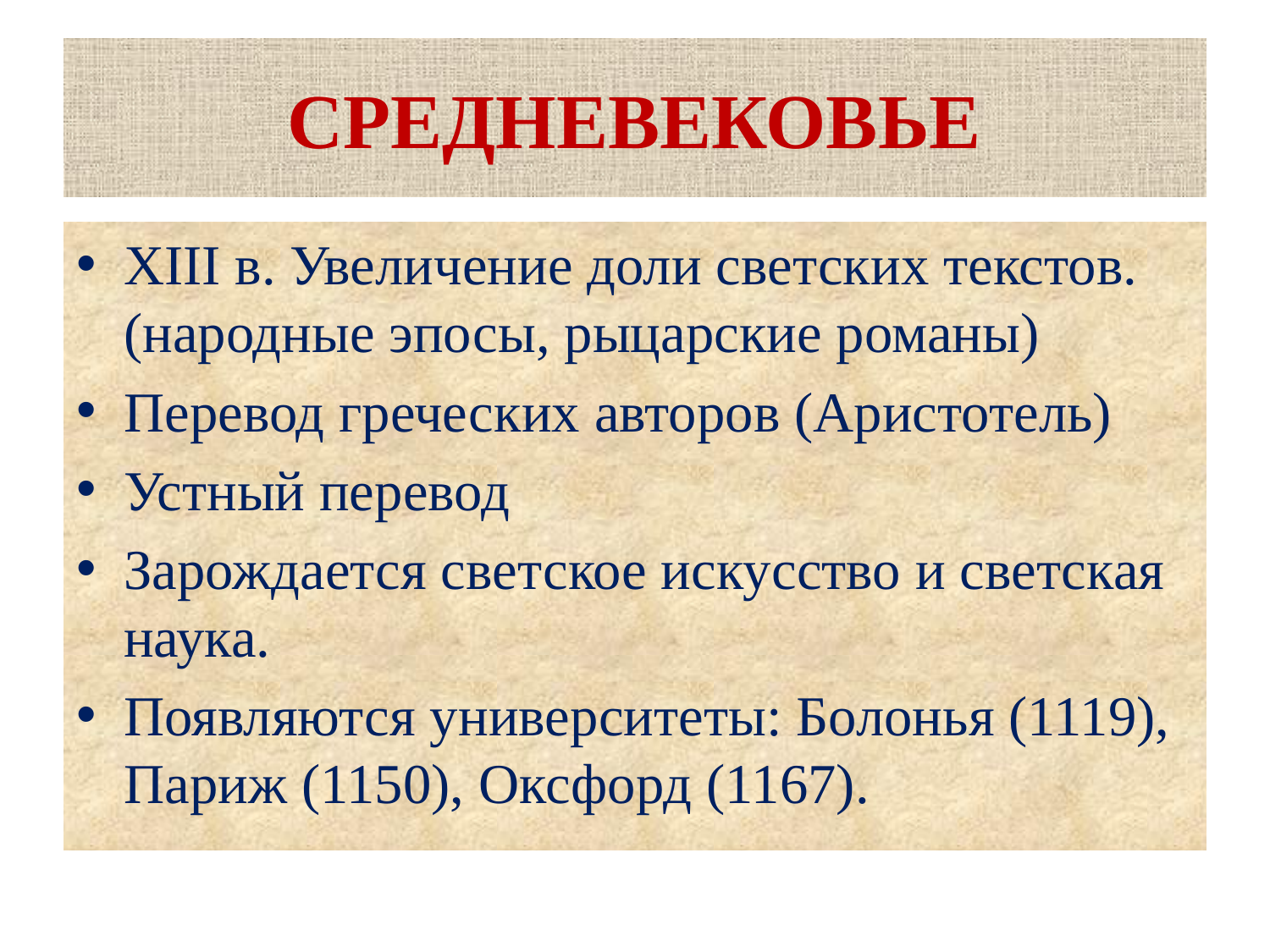

# СРЕДНЕВЕКОВЬЕ
XIII в. Увеличение доли светских текстов. (народные эпосы, рыцарские романы)
Перевод греческих авторов (Аристотель)
Устный перевод
Зарождается светское искусство и светская наука.
Появляются университеты: Болонья (1119), Париж (1150), Оксфорд (1167).